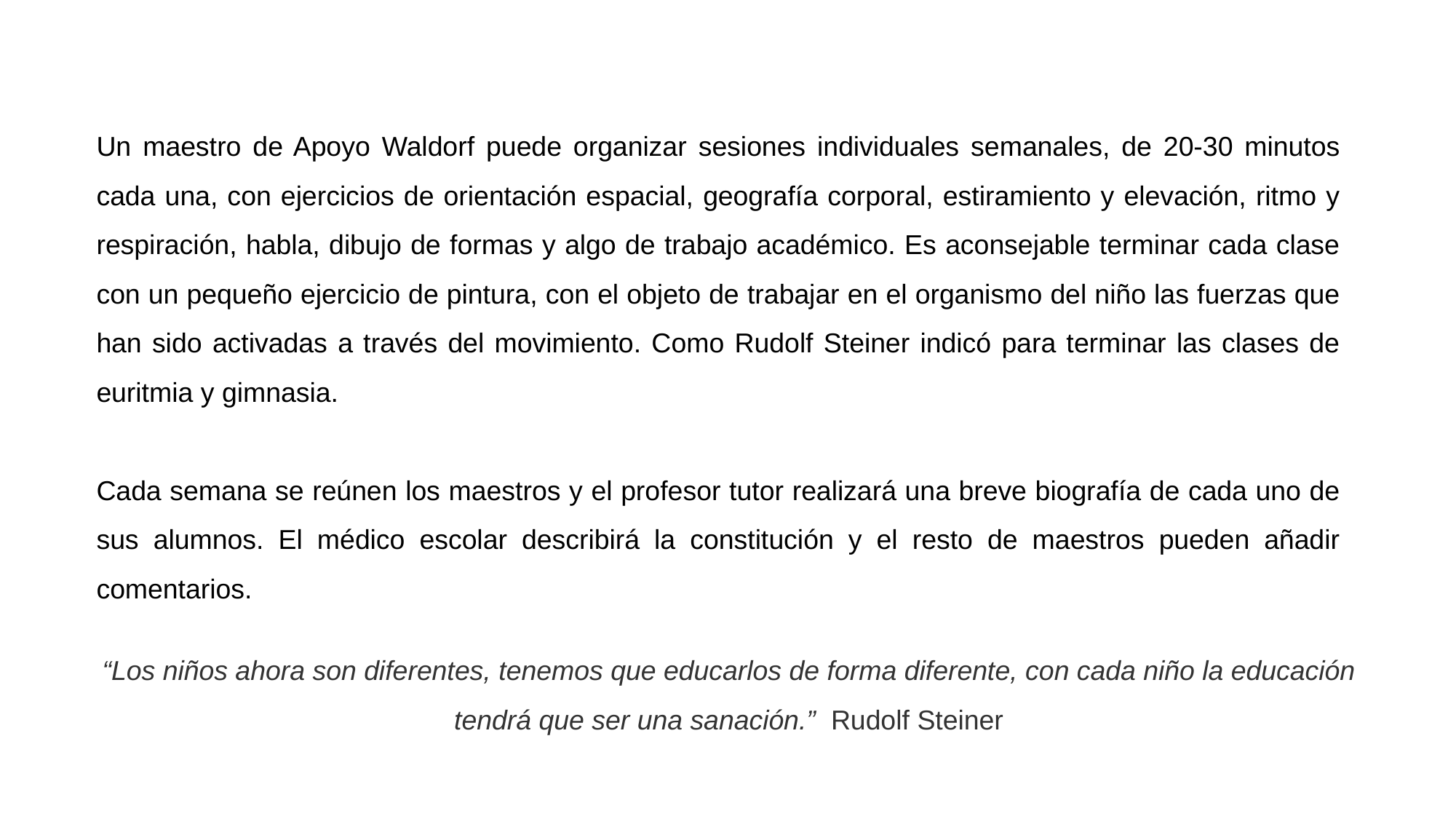

Un maestro de Apoyo Waldorf puede organizar sesiones individuales semanales, de 20-30 minutos cada una, con ejercicios de orientación espacial, geografía corporal, estiramiento y elevación, ritmo y respiración, habla, dibujo de formas y algo de trabajo académico. Es aconsejable terminar cada clase con un pequeño ejercicio de pintura, con el objeto de trabajar en el organismo del niño las fuerzas que han sido activadas a través del movimiento. Como Rudolf Steiner indicó para terminar las clases de euritmia y gimnasia.

Cada semana se reúnen los maestros y el profesor tutor realizará una breve biografía de cada uno de sus alumnos. El médico escolar describirá la constitución y el resto de maestros pueden añadir comentarios.

“Los niños ahora son diferentes, tenemos que educarlos de forma diferente, con cada niño la educación tendrá que ser una sanación.”  Rudolf Steiner